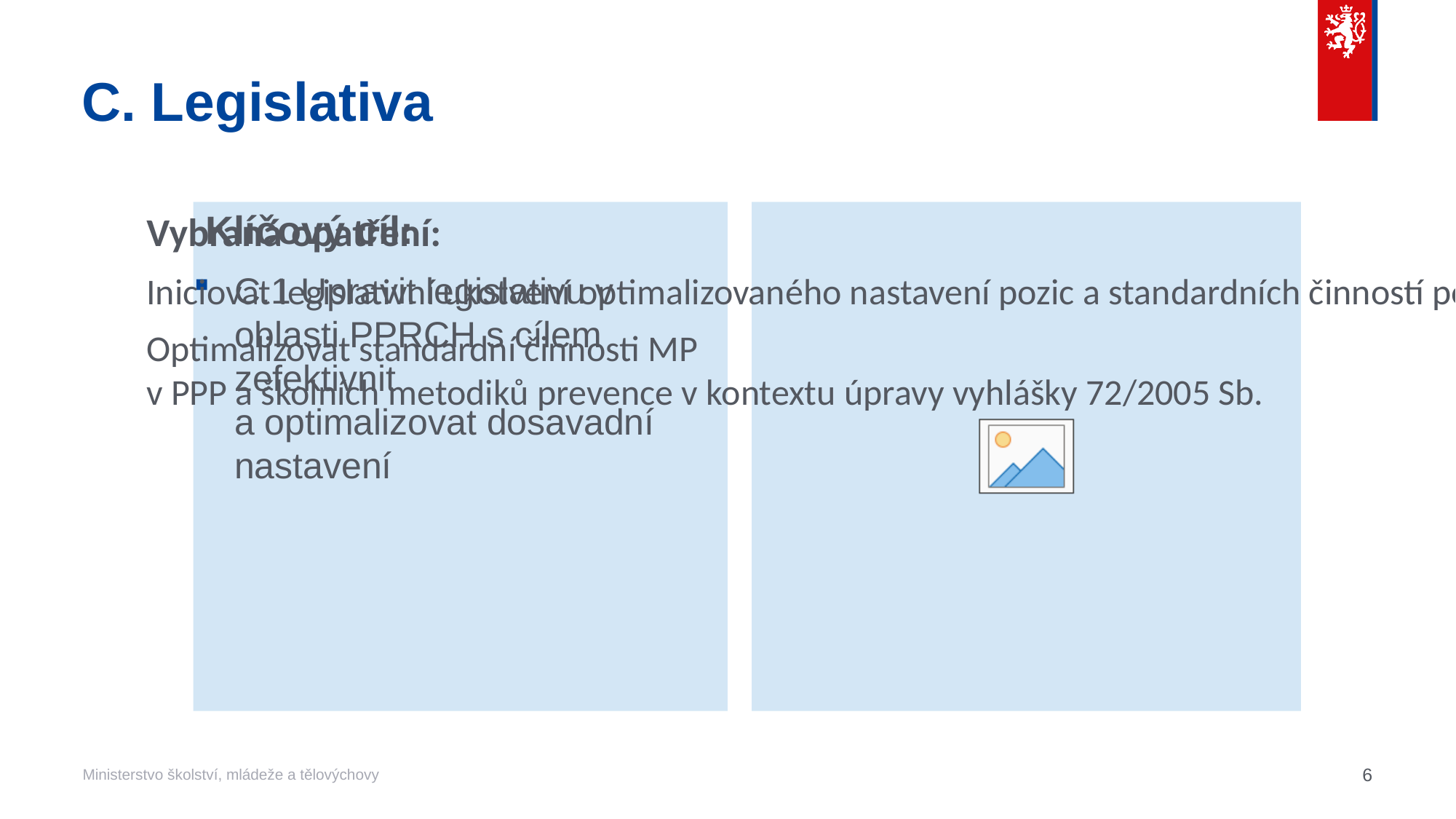

# C. Legislativa
 Klíčový cíl:
C.1 Upravit legislativu v oblasti PPRCH s cílem zefektivnit
a optimalizovat dosavadní nastavení

Vybraná opatření:
Iniciovat legislativní ukotvení optimalizovaného nastavení pozic a standardních činností poradenských služeb ve školách
Optimalizovat standardní činnosti MP
v PPP a školních metodiků prevence v kontextu úpravy vyhlášky 72/2005 Sb.

6